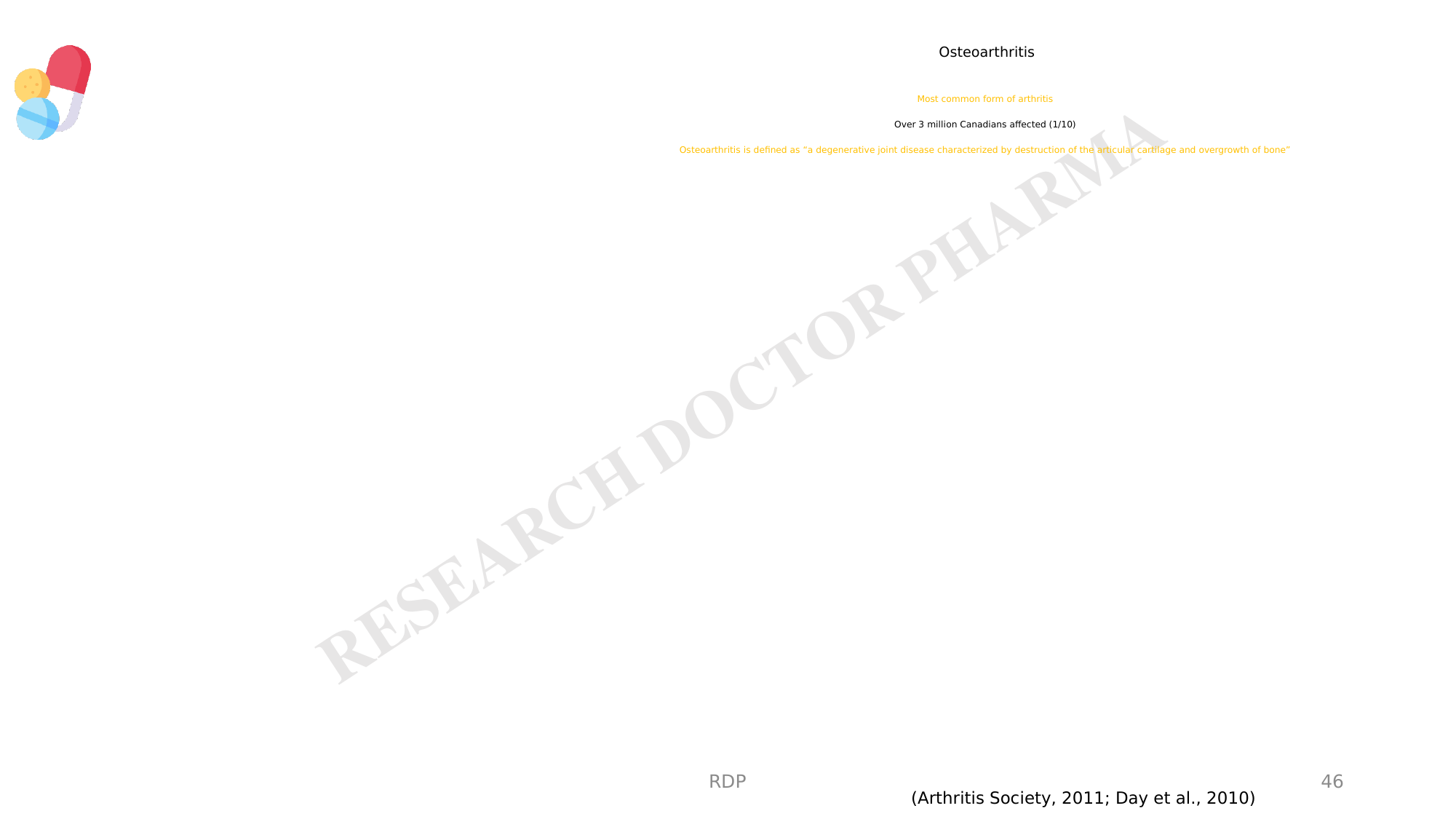

Osteoarthritis

Most common form of arthritis

Over 3 million Canadians affected (1/10)

Osteoarthritis is defined as “a degenerative joint disease characterized by destruction of the articular cartilage and overgrowth of bone”

RDP
46
(Arthritis Society, 2011; Day et al., 2010)